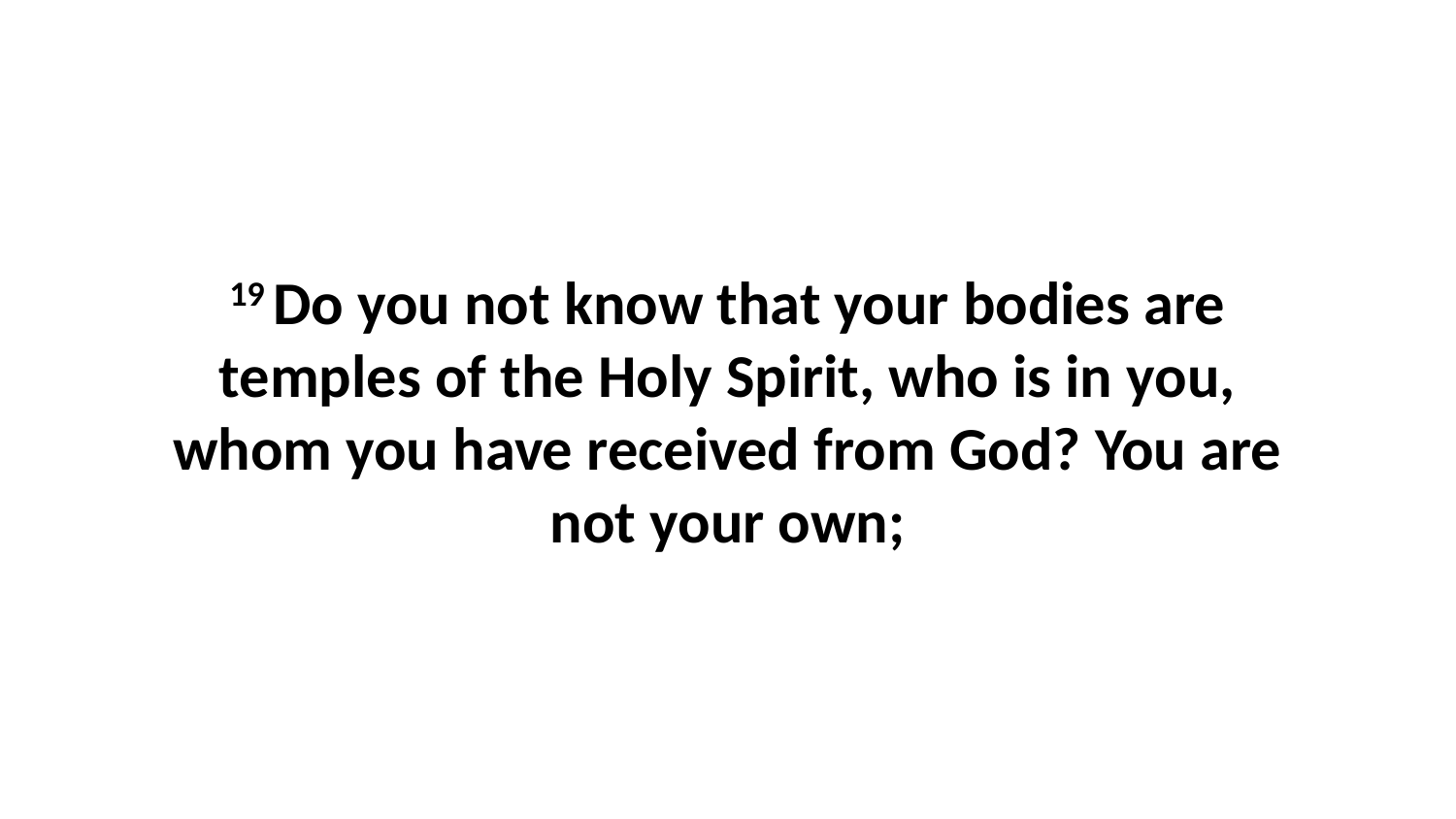

19 Do you not know that your bodies are temples of the Holy Spirit, who is in you, whom you have received from God? You are not your own;